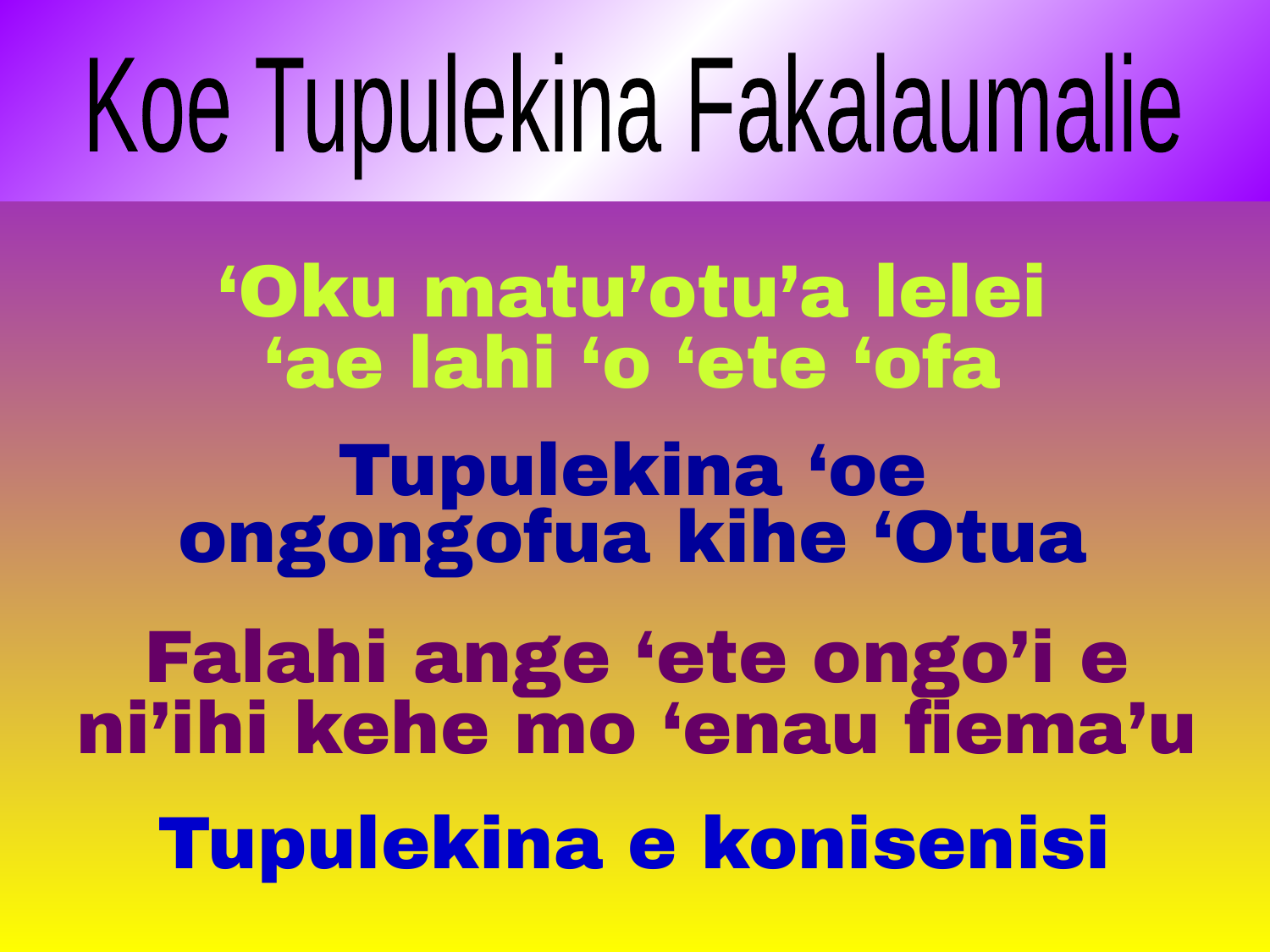

Koe Tupulekina Fakalaumalie
‘Oku matu’otu’a lelei ‘ae lahi ‘o ‘ete ‘ofa
Tupulekina ‘oe ongongofua kihe ‘Otua
Falahi ange ‘ete ongo’i e
ni’ihi kehe mo ‘enau fiema’u
Tupulekina e konisenisi